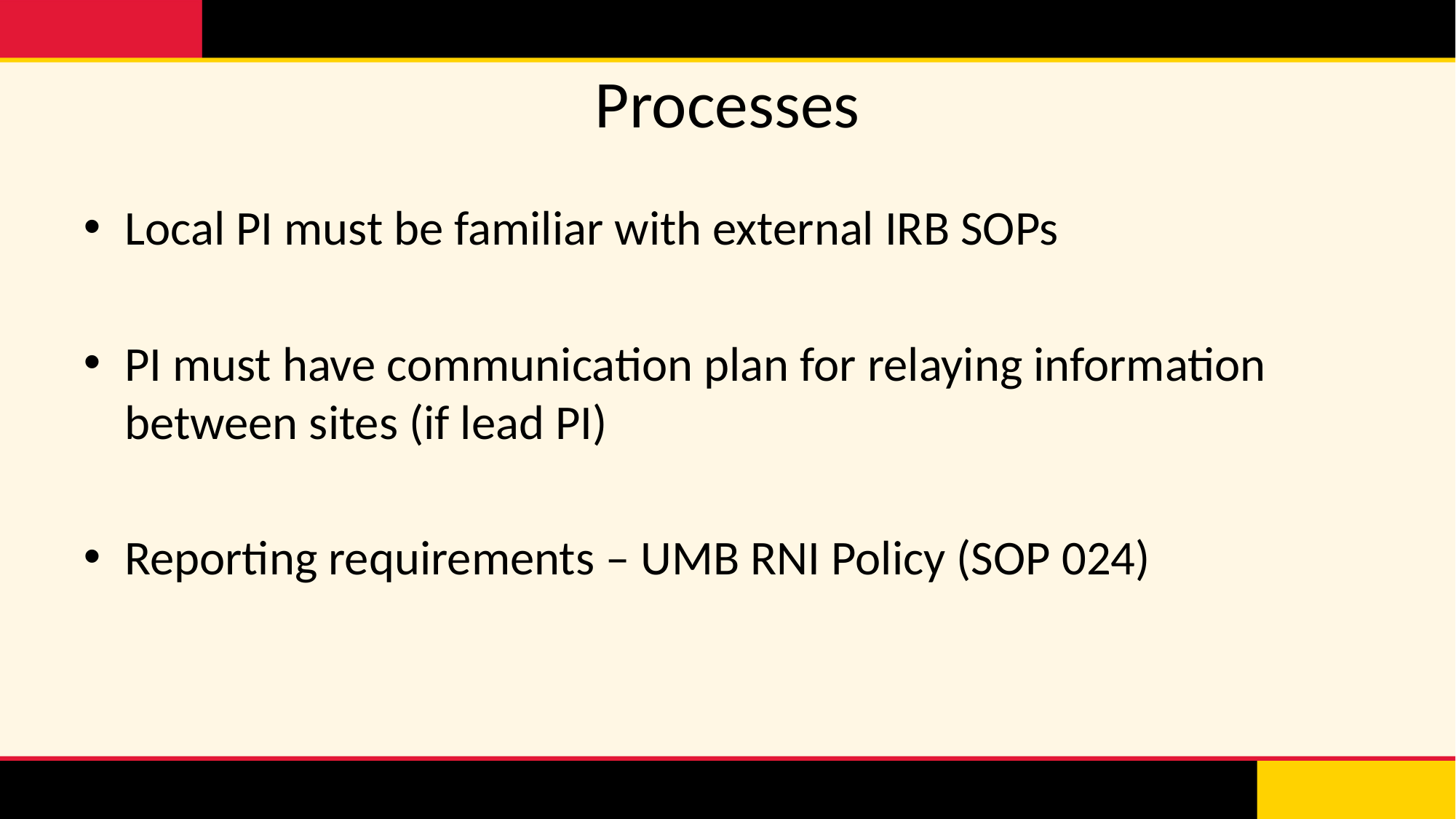

# Processes
Local PI must be familiar with external IRB SOPs

PI must have communication plan for relaying information between sites (if lead PI)

Reporting requirements – UMB RNI Policy (SOP 024)